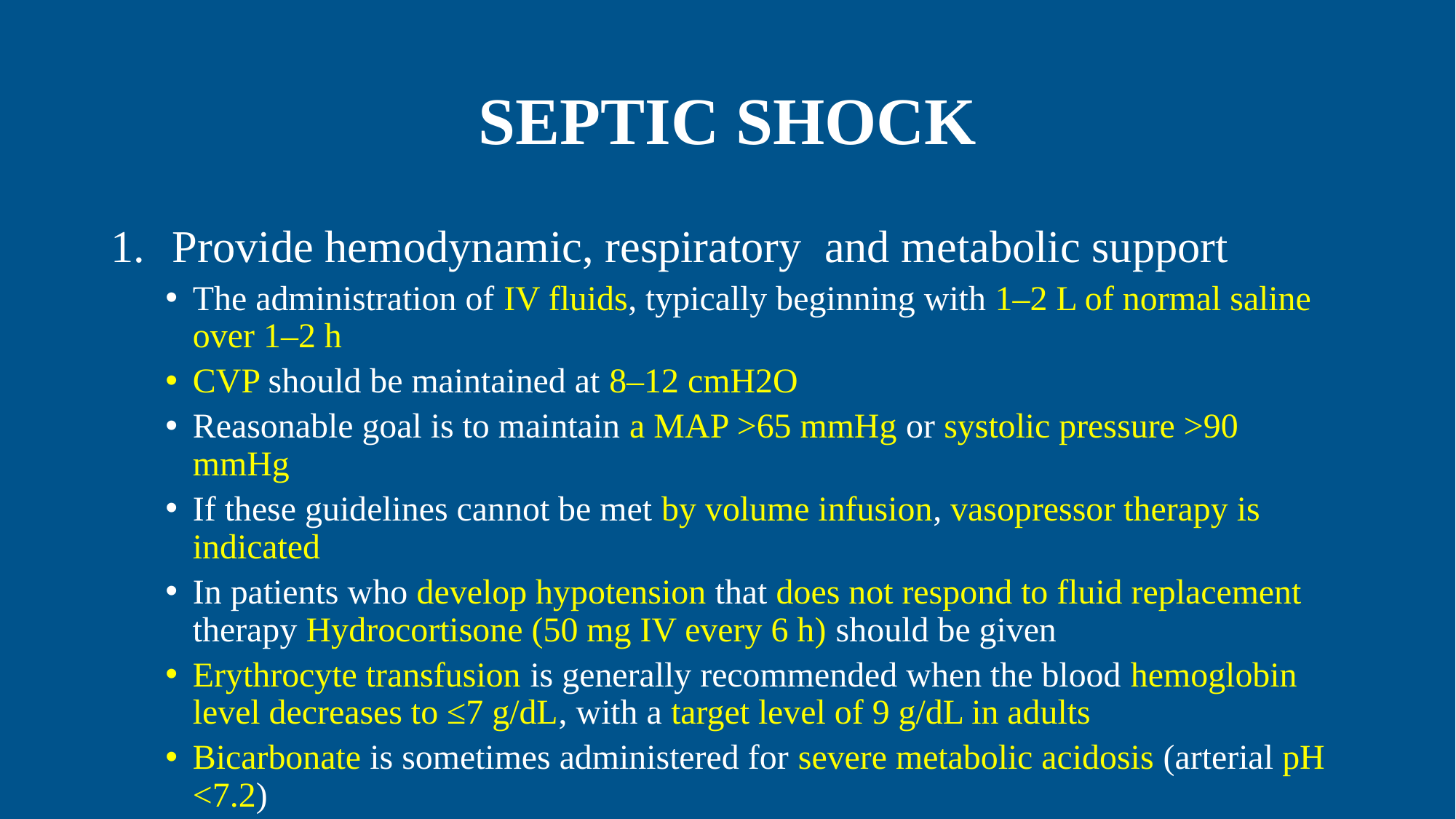

# SEPTIC SHOCK
Provide hemodynamic, respiratory  and metabolic support
The administration of IV fluids, typically beginning with 1–2 L of normal saline over 1–2 h
CVP should be maintained at 8–12 cmH2O
Reasonable goal is to maintain a MAP >65 mmHg or systolic pressure >90 mmHg
If these guidelines cannot be met by volume infusion, vasopressor therapy is indicated
In patients who develop hypotension that does not respond to fluid replacement therapy Hydrocortisone (50 mg IV every 6 h) should be given
Erythrocyte transfusion is generally recommended when the blood hemoglobin level decreases to ≤7 g/dL, with a target level of 9 g/dL in adults
Bicarbonate is sometimes administered for severe metabolic acidosis (arterial pH <7.2)